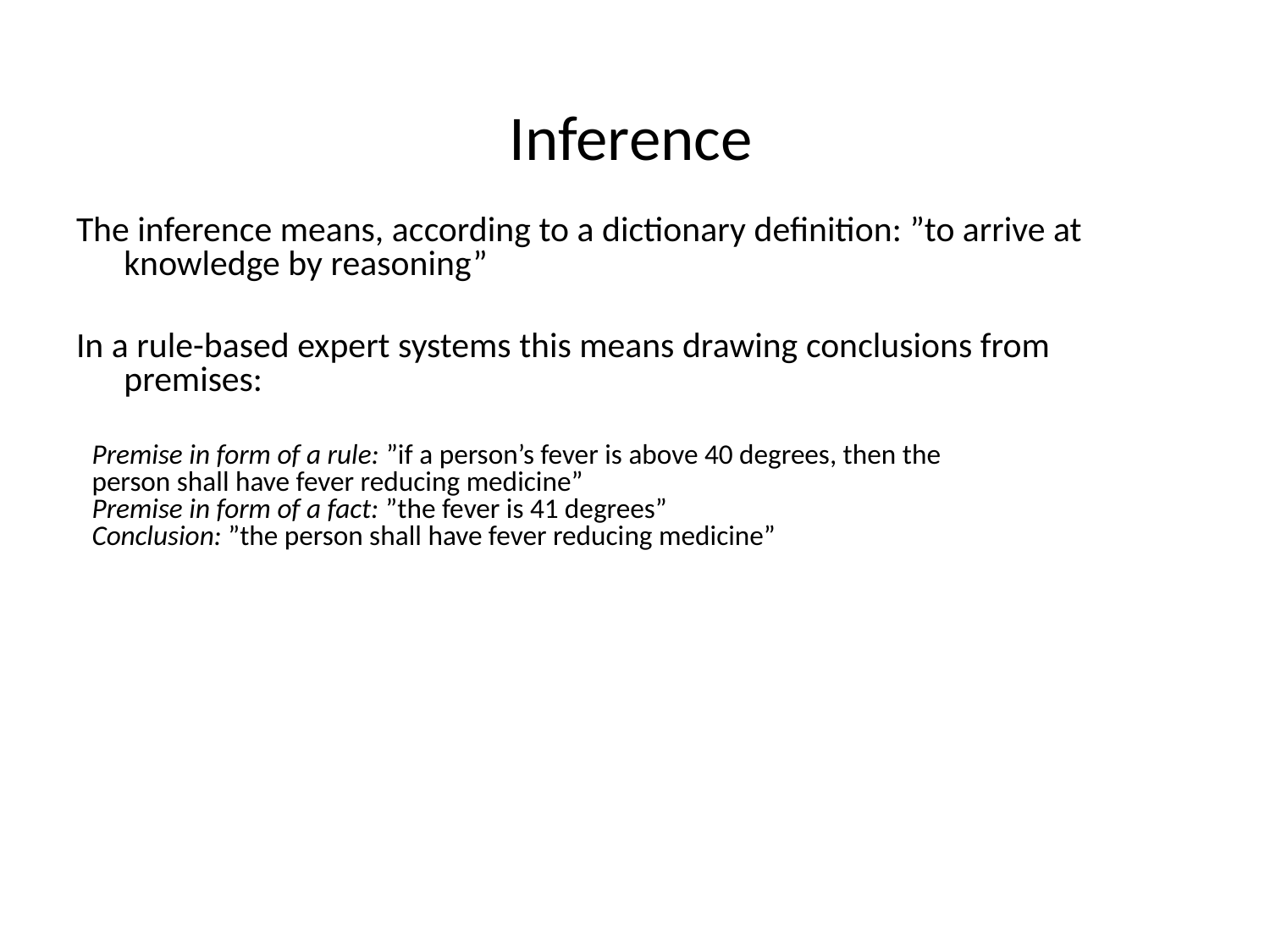

# Inference
The inference means, according to a dictionary definition: ”to arrive at knowledge by reasoning”

In a rule-based expert systems this means drawing conclusions from premises:

Premise in form of a rule: ”if a person’s fever is above 40 degrees, then the person shall have fever reducing medicine”
Premise in form of a fact: ”the fever is 41 degrees”
Conclusion: ”the person shall have fever reducing medicine”